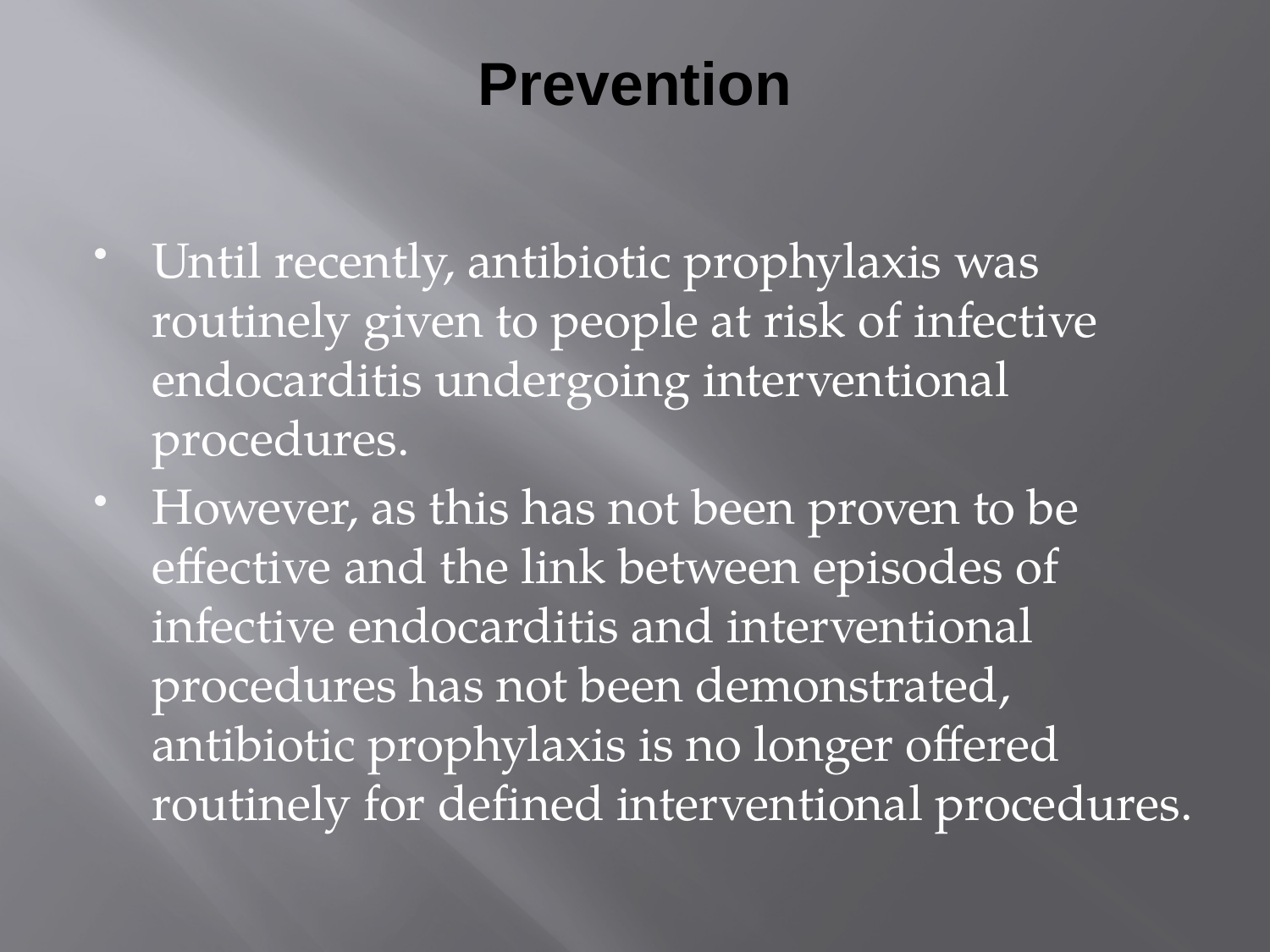

# Prevention
Until recently, antibiotic prophylaxis was routinely given to people at risk of infective endocarditis undergoing interventional procedures.
However, as this has not been proven to be effective and the link between episodes of infective endocarditis and interventional procedures has not been demonstrated, antibiotic prophylaxis is no longer offered routinely for defined interventional procedures.